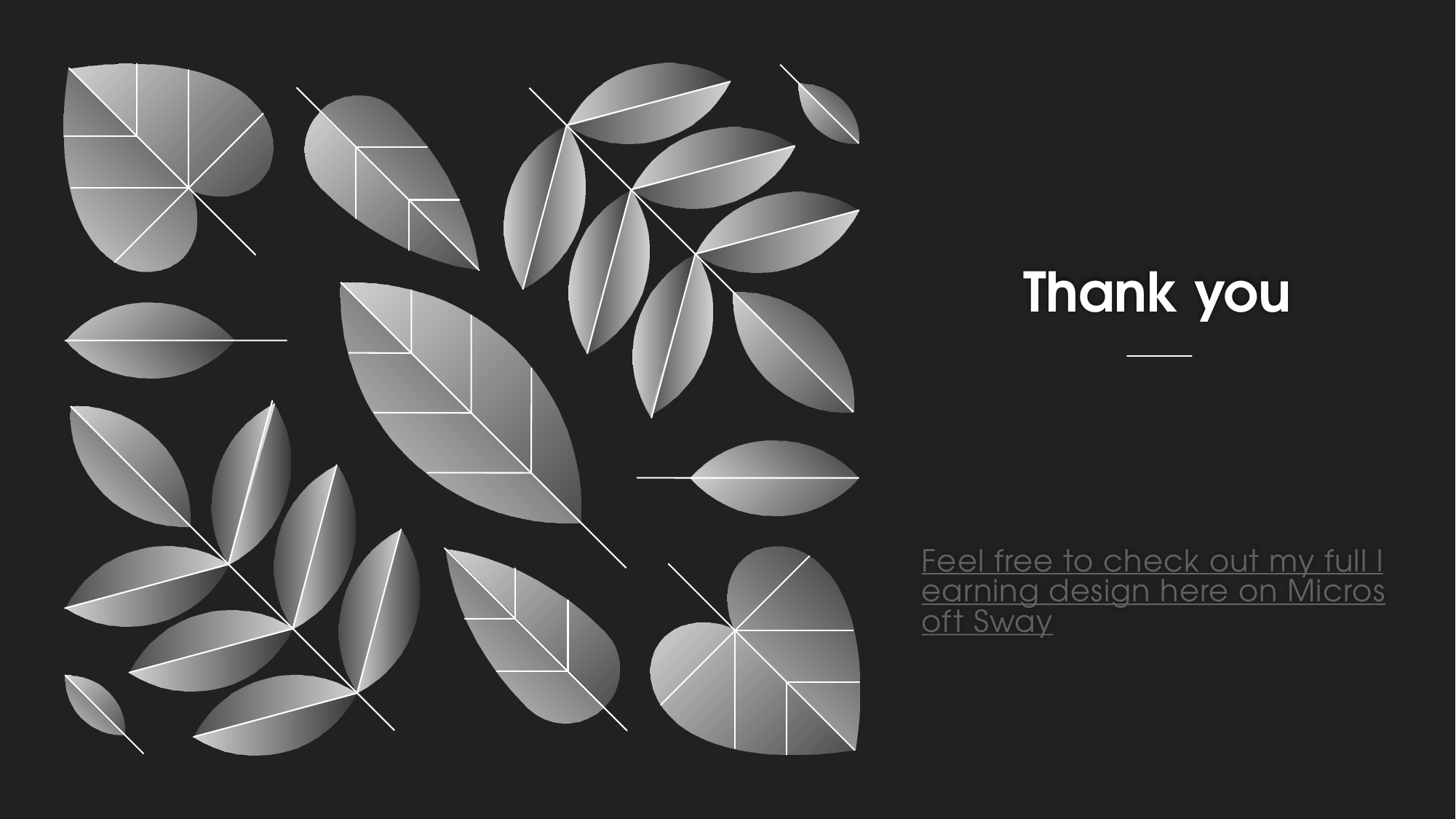

# Thank you
Feel free to check out my full learning design here on Microsoft Sway